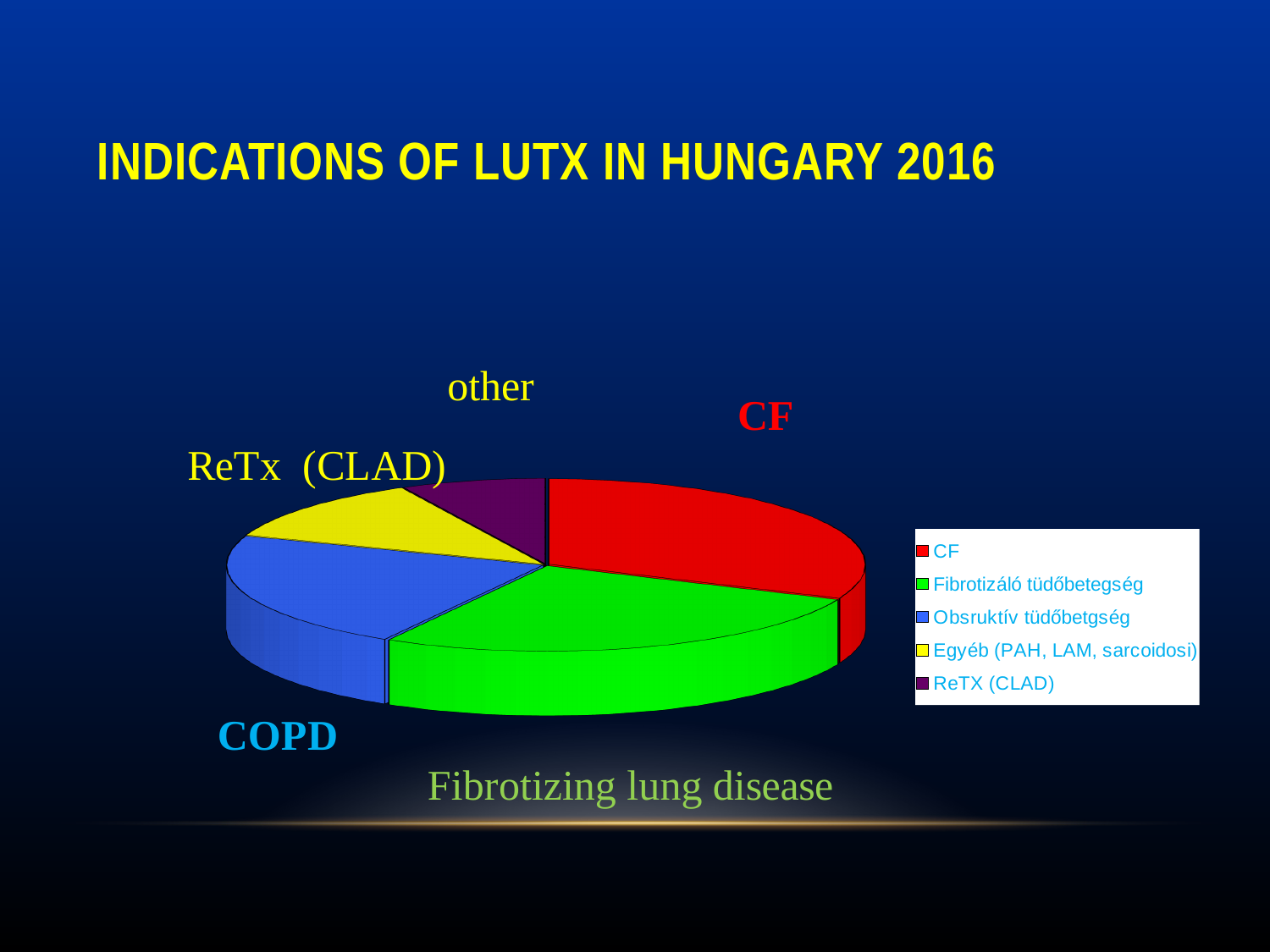

# Indications of LuTx in hungary 2016

[unsupported chart]